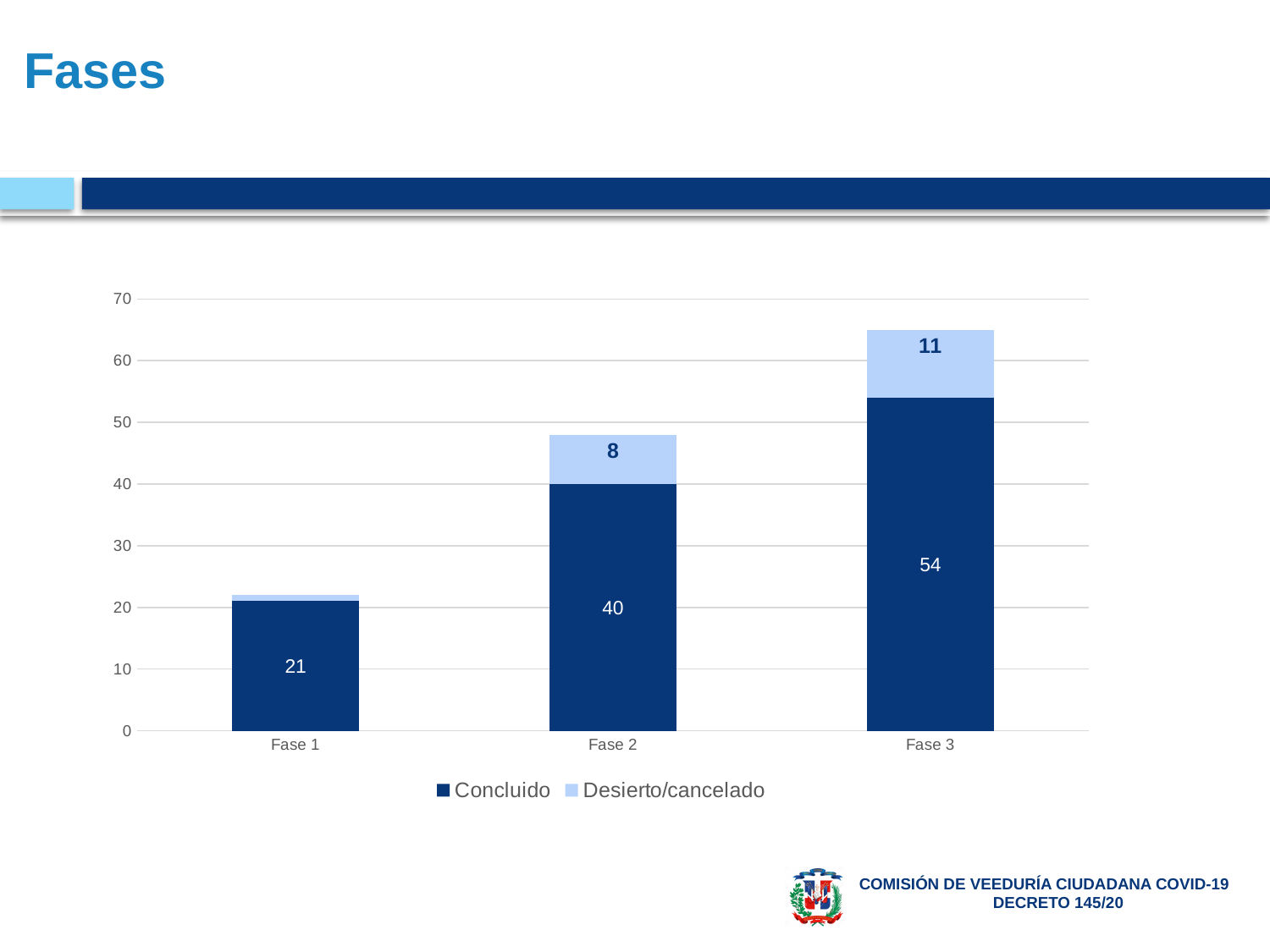

# Fases

### Chart

| Category | Concluido | Desierto/cancelado |
|---|---|---|
| Fase 1 | 21.0 | 1.0 |
| Fase 2 | 40.0 | 8.0 |
| Fase 3 | 54.0 | 11.0 |